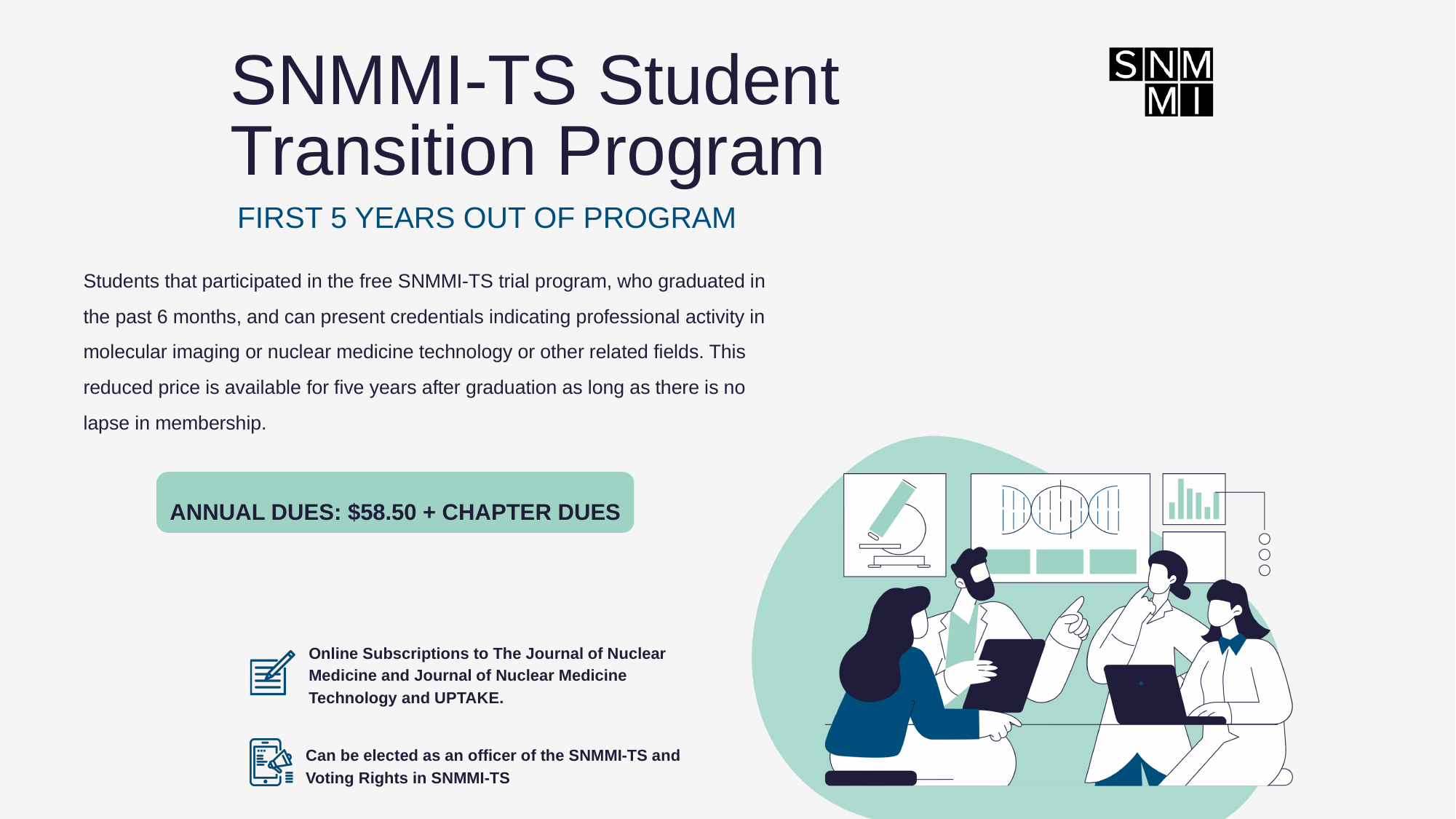

SNMMI-TS Student Transition Program
FIRST 5 YEARS OUT OF PROGRAM
Students that participated in the free SNMMI-TS trial program, who graduated in the past 6 months, and can present credentials indicating professional activity in molecular imaging or nuclear medicine technology or other related fields. This reduced price is available for five years after graduation as long as there is no lapse in membership.

ANNUAL DUES: $58.50 + CHAPTER DUES
Online Subscriptions to The Journal of Nuclear Medicine and Journal of Nuclear Medicine Technology and UPTAKE.

Can be elected as an officer of the SNMMI-TS and Voting Rights in SNMMI-TS